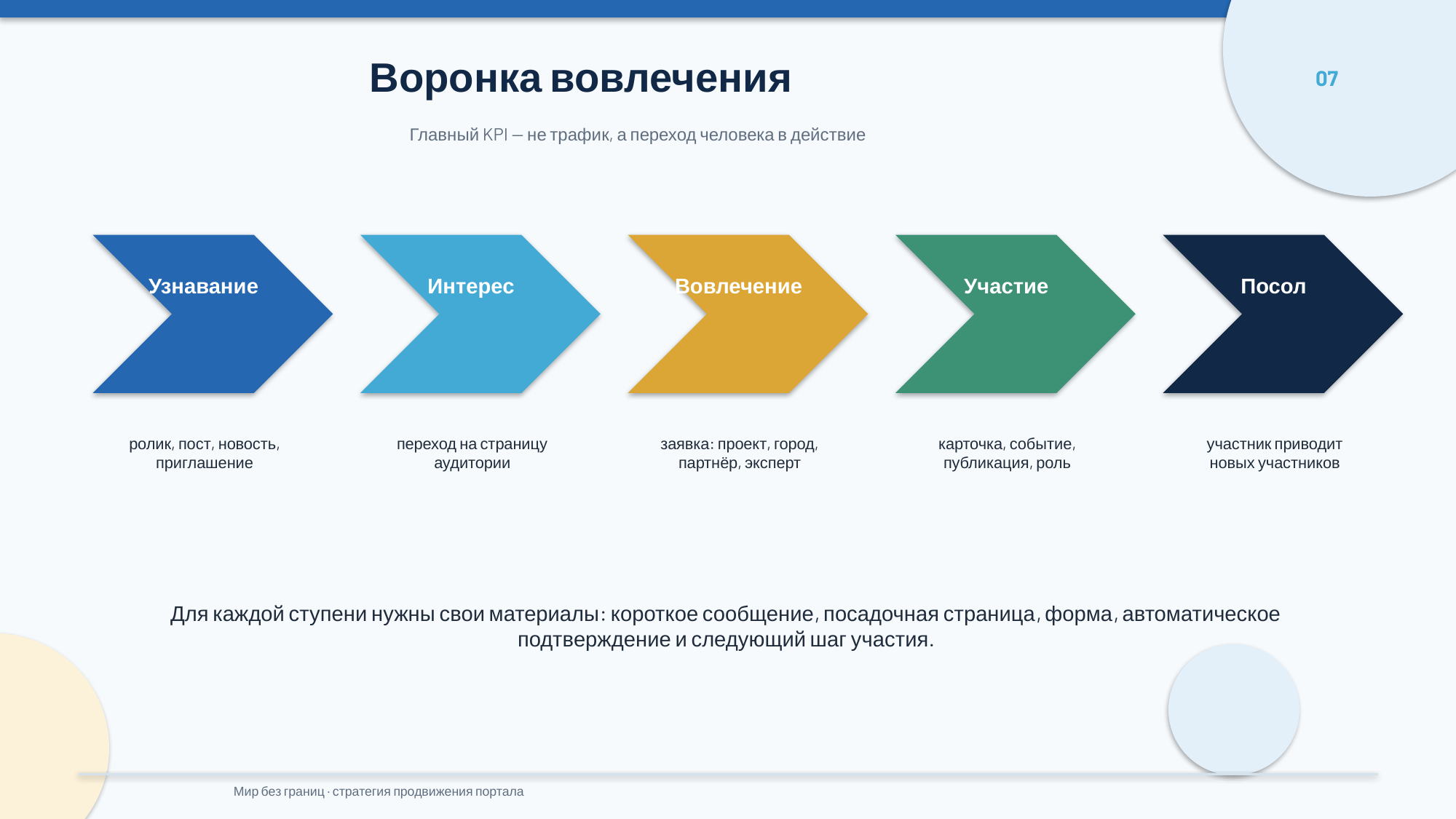

Воронка вовлечения
07
Главный KPI — не трафик, а переход человека в действие

Узнавание
Интерес
Вовлечение
Участие
Посол
ролик, пост, новость, приглашение
переход на страницу аудитории
заявка: проект, город, партнёр, эксперт
карточка, событие, публикация, роль
участник приводит новых участников
Для каждой ступени нужны свои материалы: короткое сообщение, посадочная страница, форма, автоматическое подтверждение и следующий шаг участия.

Мир без границ · стратегия продвижения портала